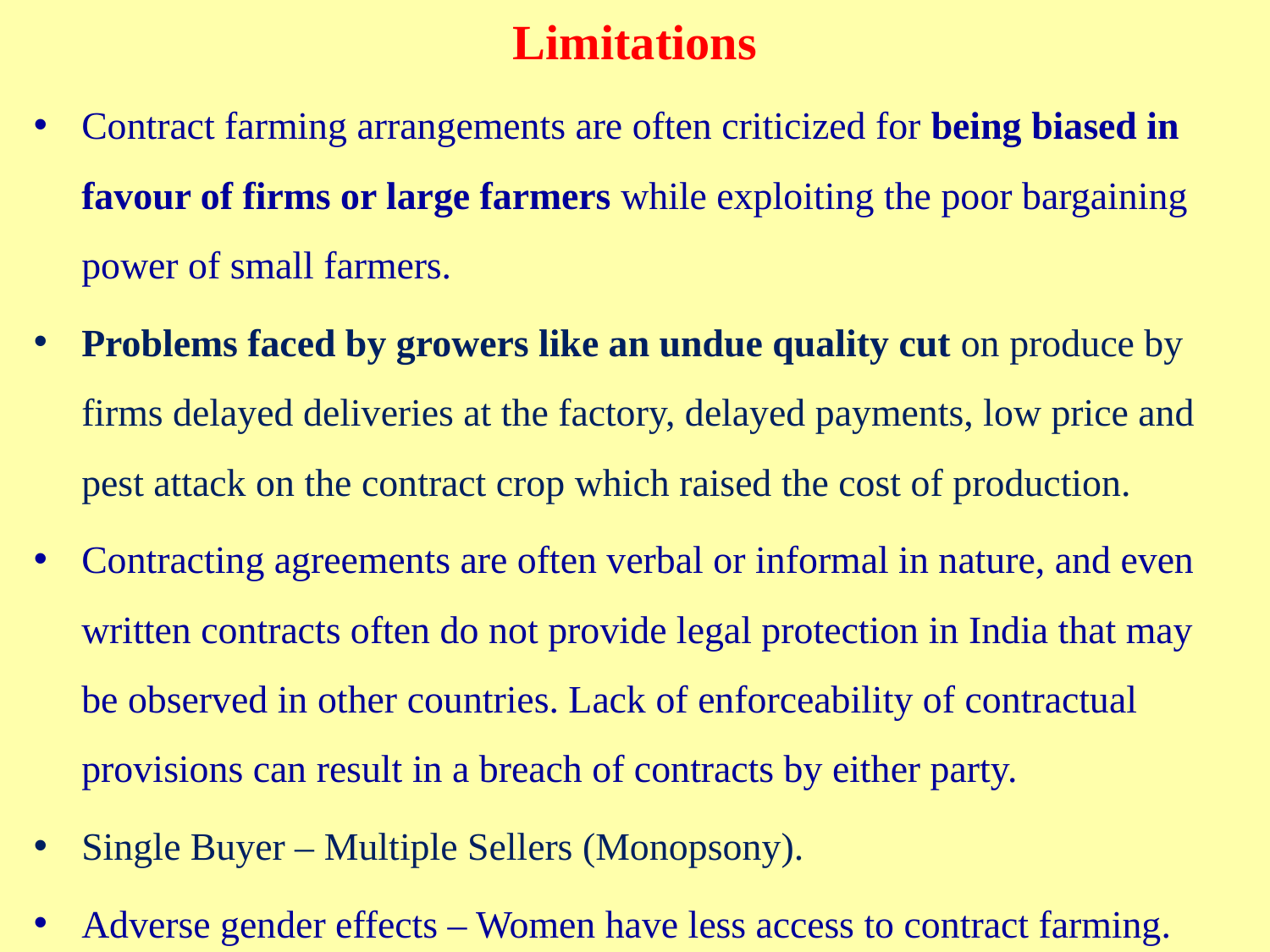

Limitations
Contract farming arrangements are often criticized for being biased in favour of firms or large farmers while exploiting the poor bargaining power of small farmers.
Problems faced by growers like an undue quality cut on produce by firms delayed deliveries at the factory, delayed payments, low price and pest attack on the contract crop which raised the cost of production.
Contracting agreements are often verbal or informal in nature, and even written contracts often do not provide legal protection in India that may be observed in other countries. Lack of enforceability of contractual provisions can result in a breach of contracts by either party.
Single Buyer – Multiple Sellers (Monopsony).
Adverse gender effects – Women have less access to contract farming.